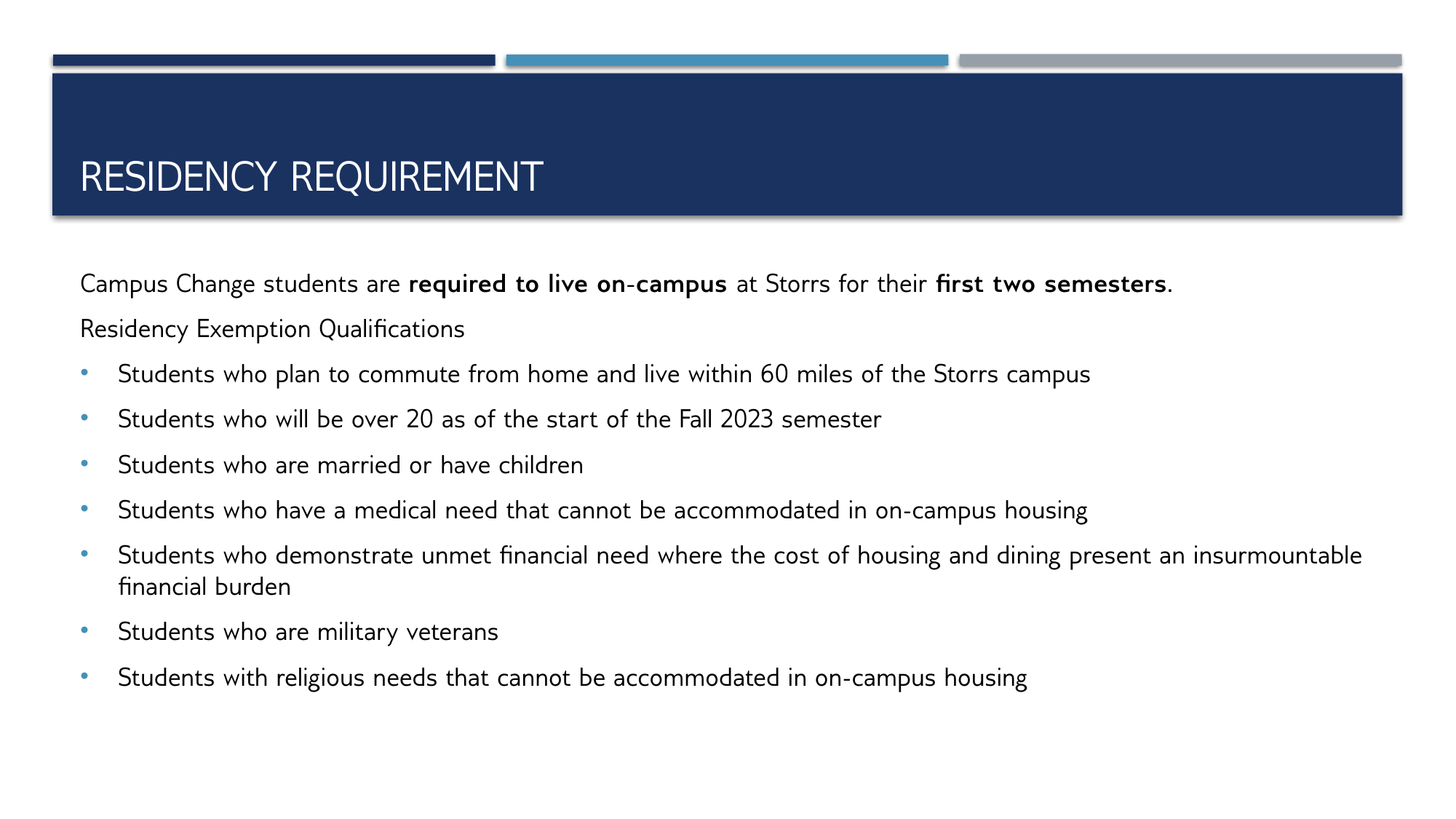

# Residency Requirement
Campus Change students are required to live on-campus at Storrs for their first two semesters.
Residency Exemption Qualifications
Students who plan to commute from home and live within 60 miles of the Storrs campus
Students who will be over 20 as of the start of the Fall 2023 semester
Students who are married or have children
Students who have a medical need that cannot be accommodated in on-campus housing
Students who demonstrate unmet financial need where the cost of housing and dining present an insurmountable financial burden
Students who are military veterans
Students with religious needs that cannot be accommodated in on-campus housing